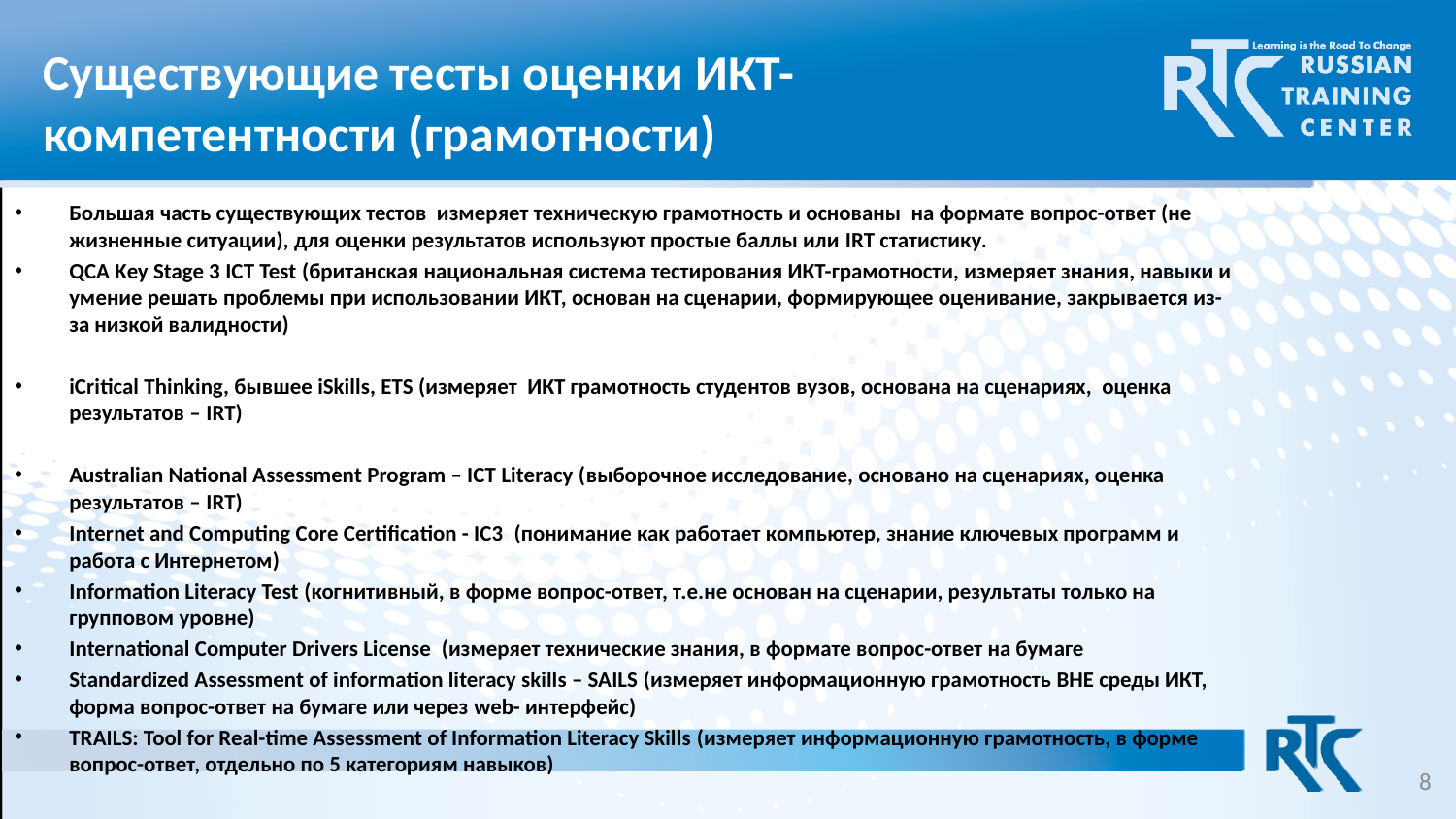

# Существующие тесты оценки ИКТ-компетентности (грамотности)
Большая часть существующих тестов  измеряет техническую грамотность и основаны  на формате вопрос-ответ (не жизненные ситуации), для оценки результатов используют простые баллы или IRT статистику.
QCA Key Stage 3 ICT Test (британская национальная система тестирования ИКТ-грамотности, измеряет знания, навыки и умение решать проблемы при использовании ИКТ, основан на сценарии, формирующее оценивание, закрывается из-за низкой валидности)

iCritical Thinking, бывшее iSkills, ETS (измеряет  ИКТ грамотность студентов вузов, основана на сценариях,  оценка результатов – IRT)

Australian National Assessment Program – ICT Literacy (выборочное исследование, основано на сценариях, оценка результатов – IRT)
Internet and Computing Core Certification - IC3  (понимание как работает компьютер, знание ключевых программ и работа с Интернетом)
Information Literacy Test (когнитивный, в форме вопрос-ответ, т.е.не основан на сценарии, результаты только на групповом уровне)
International Computer Drivers License  (измеряет технические знания, в формате вопрос-ответ на бумаге
Standardized Assessment of information literacy skills – SAILS (измеряет информационную грамотность ВНЕ среды ИКТ, форма вопрос-ответ на бумаге или через web- интерфейс)
TRAILS: Tool for Real-time Assessment of Information Literacy Skills (измеряет информационную грамотность, в форме вопрос-ответ, отдельно по 5 категориям навыков)
8